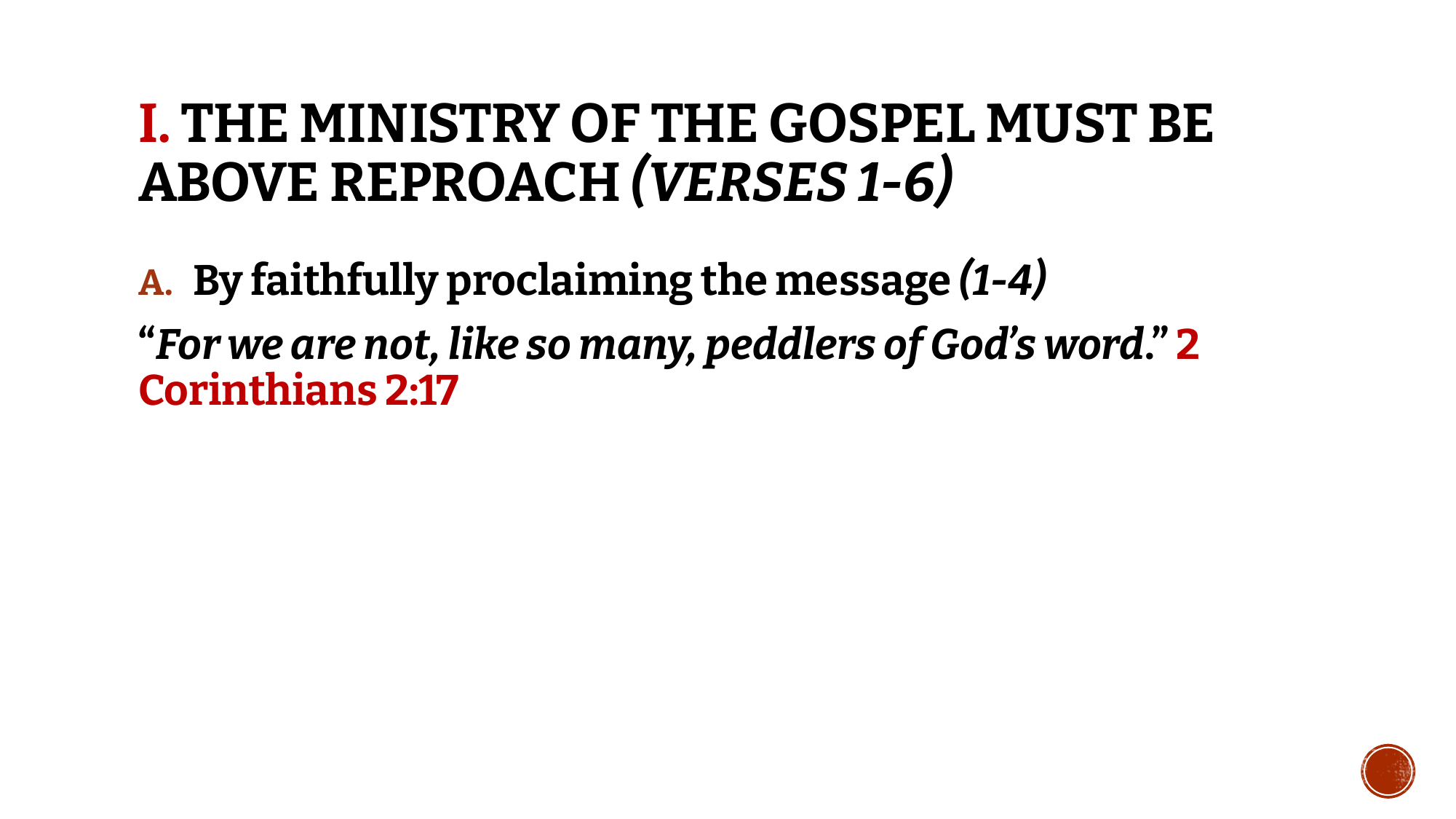

# I. The ministry of the gospel must be above reproach (verses 1-6)
By faithfully proclaiming the message (1-4)
“For we are not, like so many, peddlers of God’s word.” 2 Corinthians 2:17